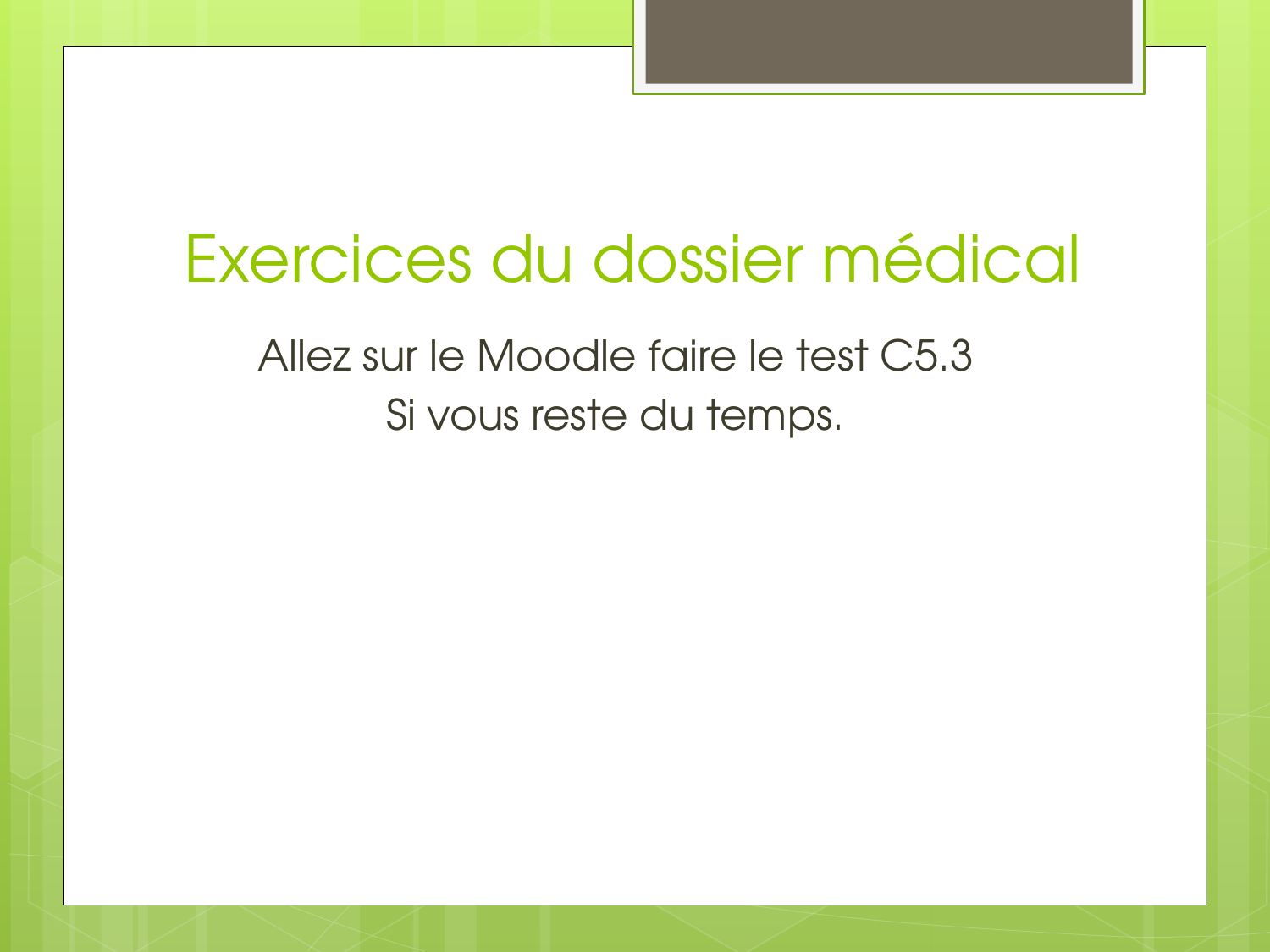

# Exercices du dossier médical
Allez sur le Moodle faire le test C5.3
Si vous reste du temps.